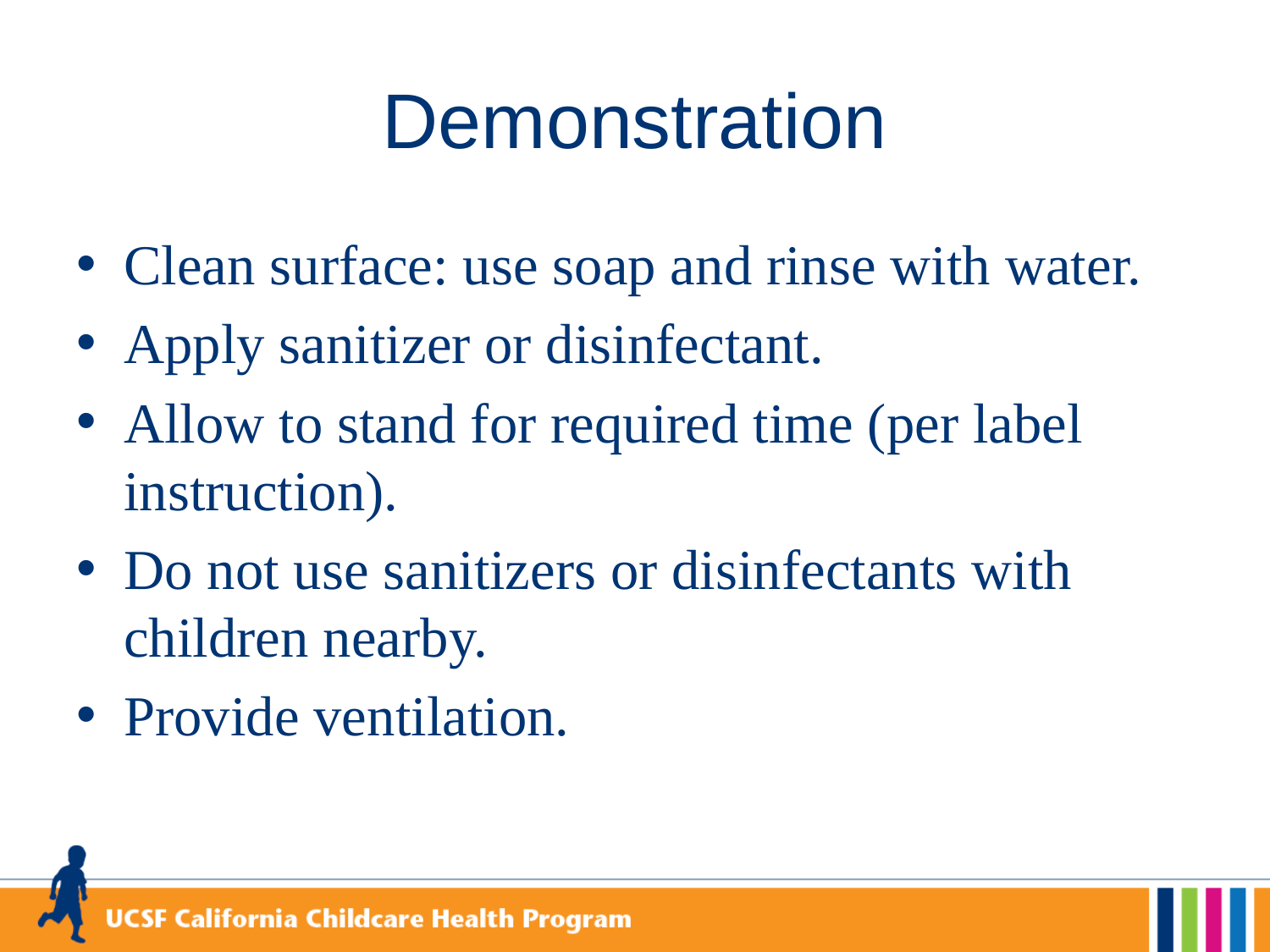

# Demonstration
Clean surface: use soap and rinse with water.
Apply sanitizer or disinfectant.
Allow to stand for required time (per label instruction).
Do not use sanitizers or disinfectants with children nearby.
Provide ventilation.